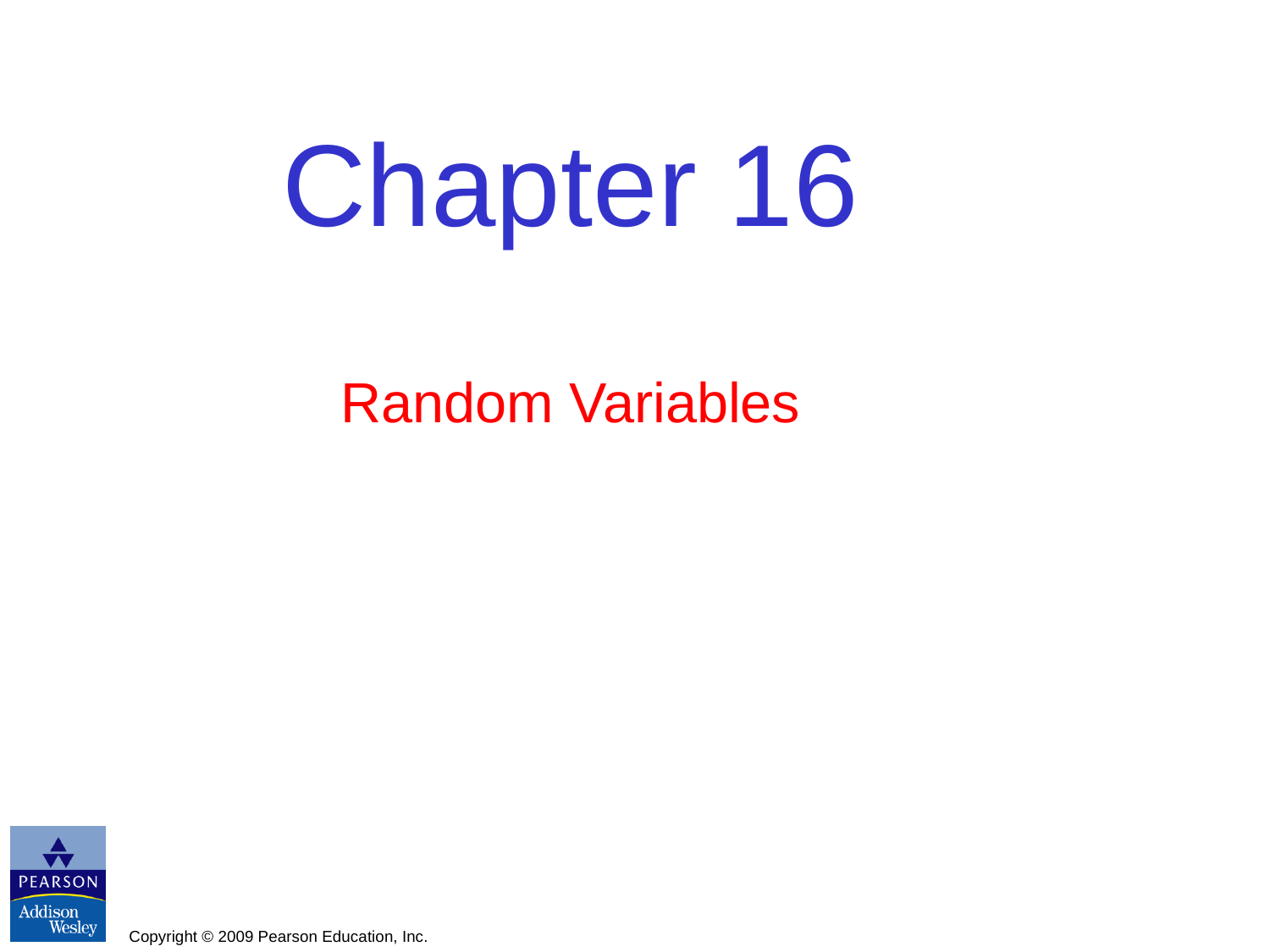

# Chapter 16
Random Variables
Copyright © 2009 Pearson Education, Inc.